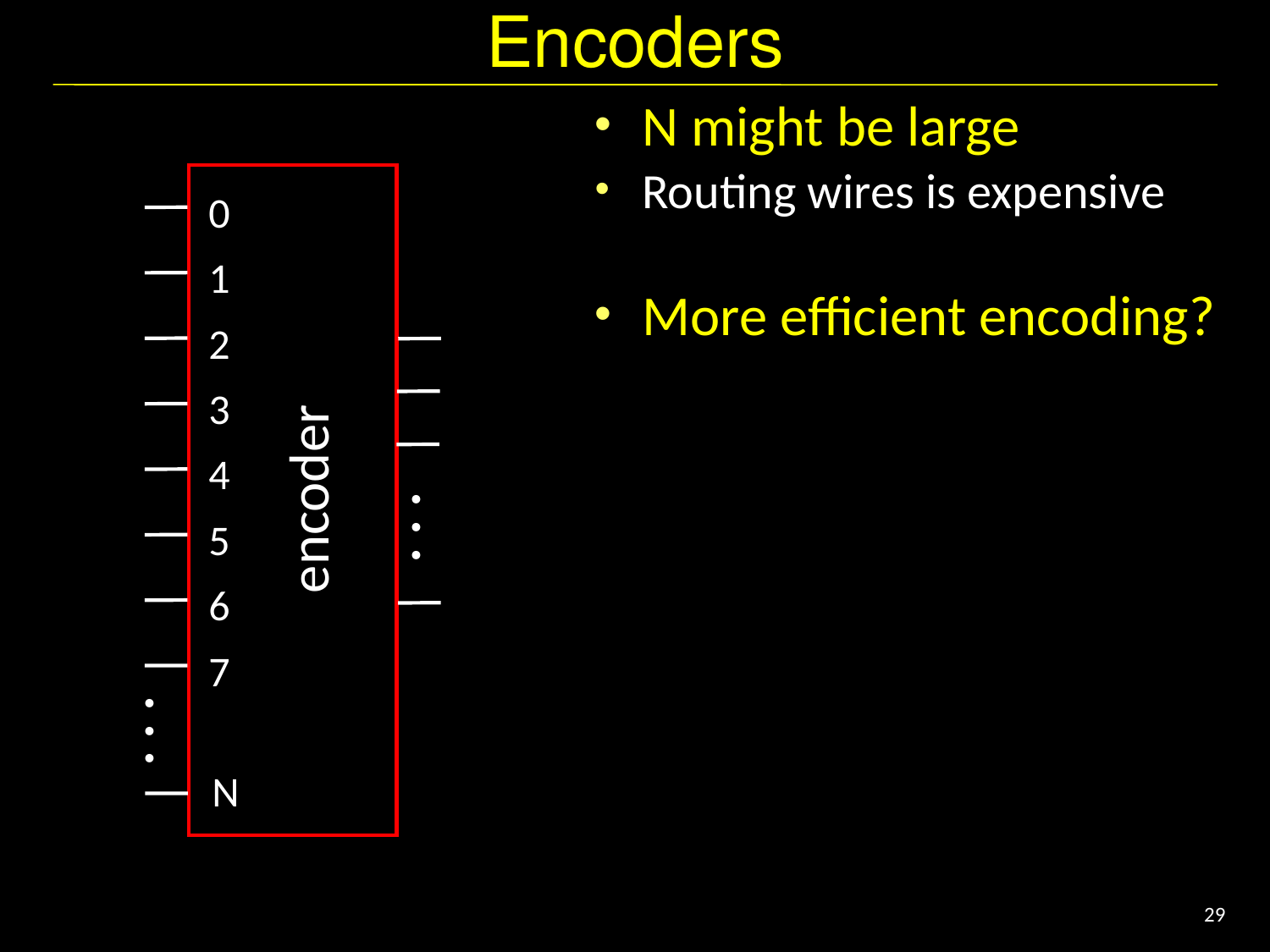

# Encoders
N might be large
Routing wires is expensive

More efficient encoding?

0

1

2

3

4

encoder

. . .
5

6

7

. . .
N